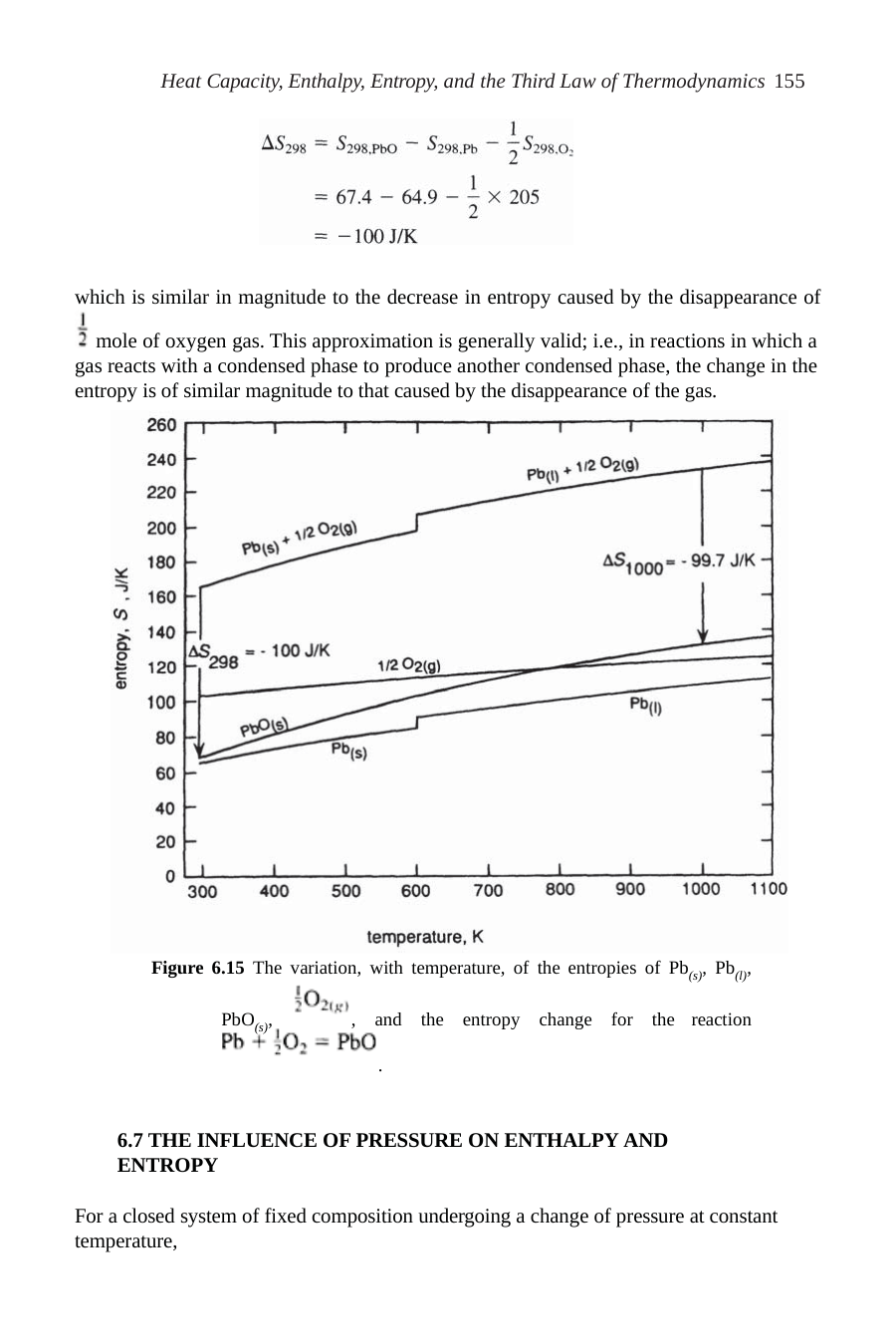

Heat Capacity, Enthalpy, Entropy, and the Third Law of Thermodynamics 155

which is similar in magnitude to the decrease in entropy caused by the disappearance of
mole of oxygen gas. This approximation is generally valid; i.e., in reactions in which a  gas reacts with a condensed phase to produce another condensed phase, the change in the  entropy is of similar magnitude to that caused by the disappearance of the gas.

Figure 6.15 The variation, with temperature, of the entropies of Pb(s), Pb(l),
PbO(s),	,    and    the    entropy    change    for    the   reaction
.

6.7 THE INFLUENCE OF PRESSURE ON ENTHALPY AND ENTROPY

For a closed system of fixed composition undergoing a change of pressure at constant  temperature,